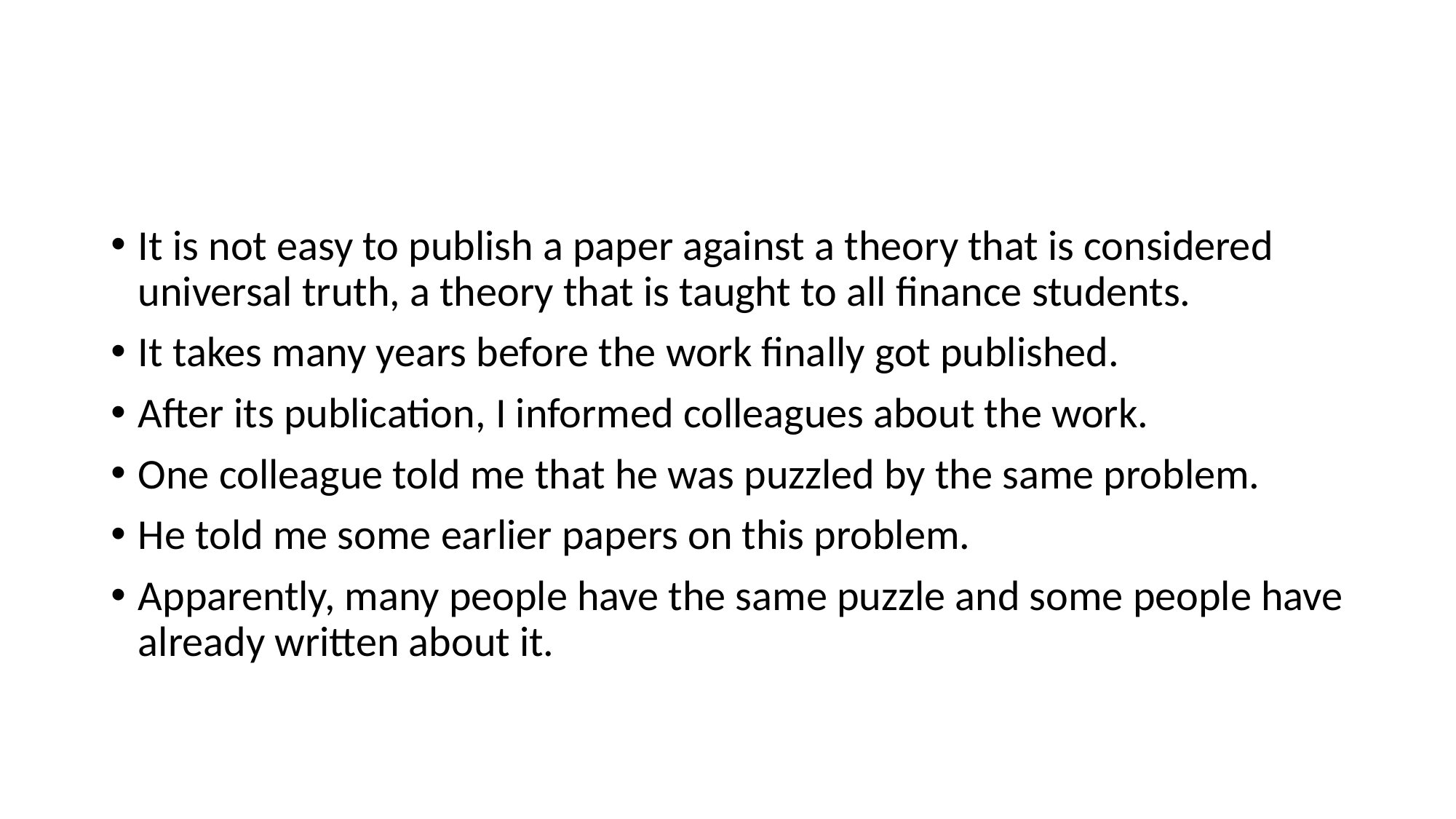

#
It is not easy to publish a paper against a theory that is considered universal truth, a theory that is taught to all finance students.
It takes many years before the work finally got published.
After its publication, I informed colleagues about the work.
One colleague told me that he was puzzled by the same problem.
He told me some earlier papers on this problem.
Apparently, many people have the same puzzle and some people have already written about it.